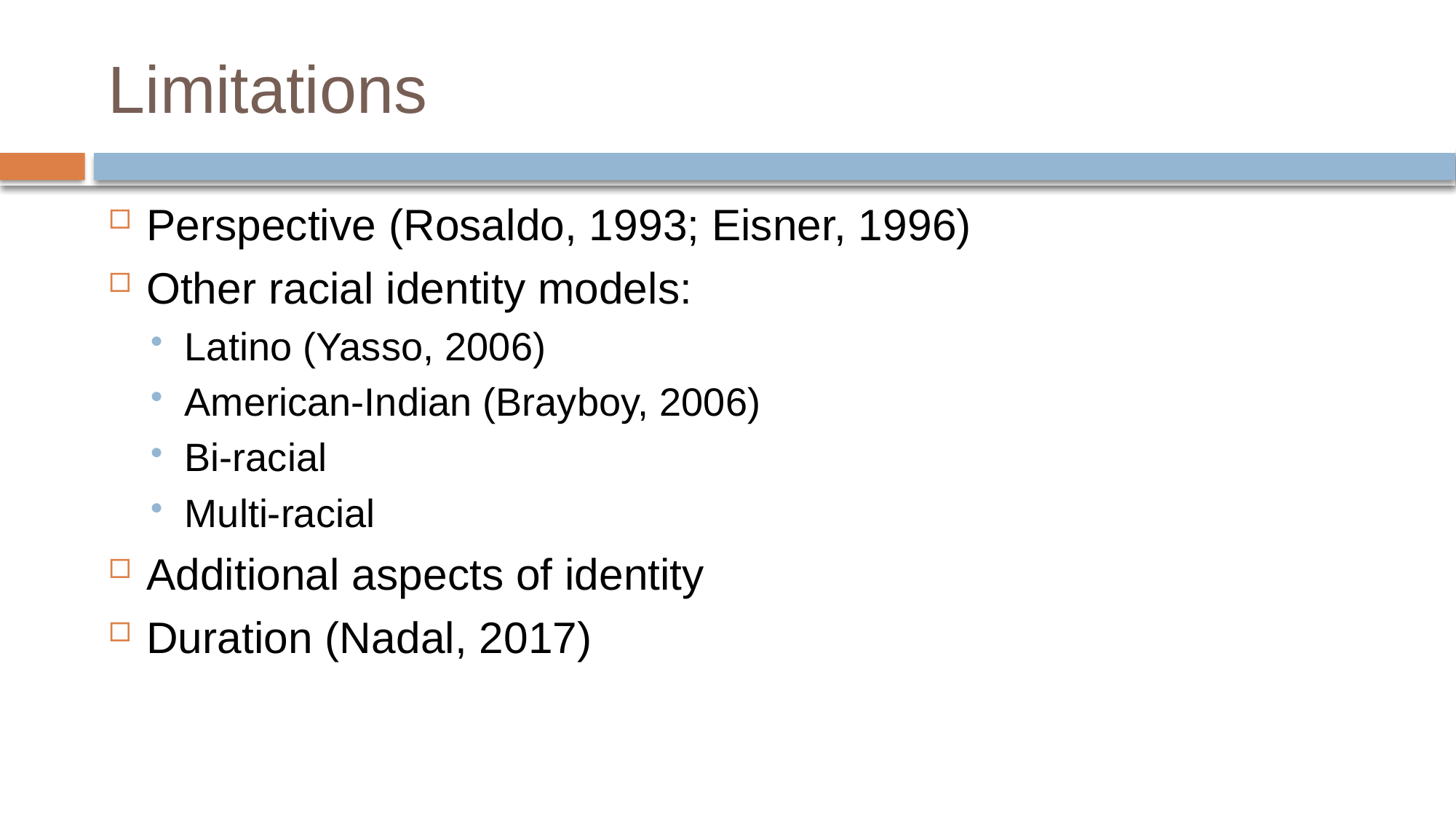

# Limitations
Perspective (Rosaldo, 1993; Eisner, 1996)
Other racial identity models:
Latino (Yasso, 2006)
American-Indian (Brayboy, 2006)
Bi-racial
Multi-racial
Additional aspects of identity
Duration (Nadal, 2017)